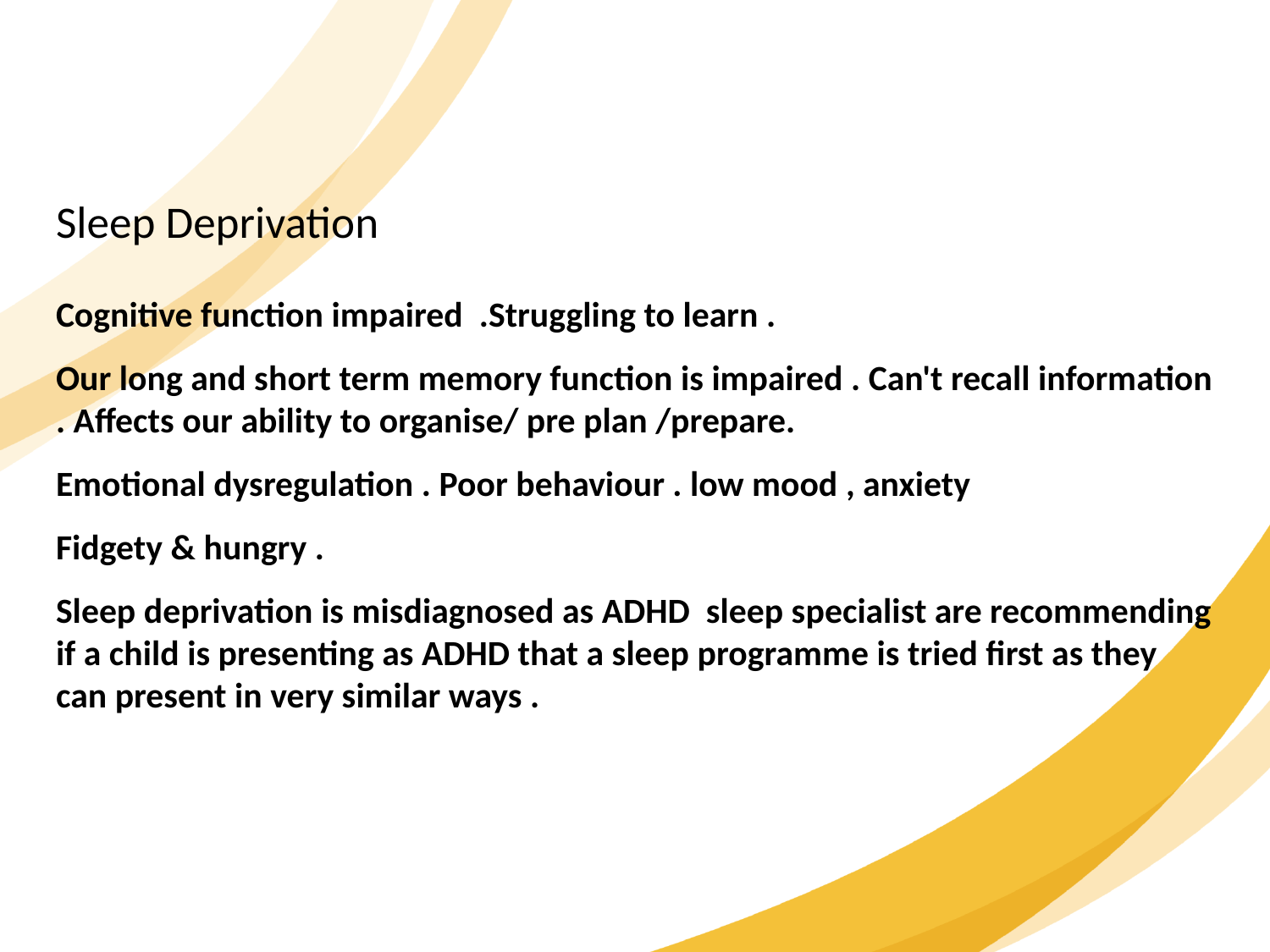

# Sleep Deprivation
Cognitive function impaired  .Struggling to learn .
Our long and short term memory function is impaired . Can't recall information . Affects our ability to organise/ pre plan /prepare.
Emotional dysregulation . Poor behaviour . low mood , anxiety
Fidgety & hungry .
Sleep deprivation is misdiagnosed as ADHD  sleep specialist are recommending if a child is presenting as ADHD that a sleep programme is tried first as they can present in very similar ways .